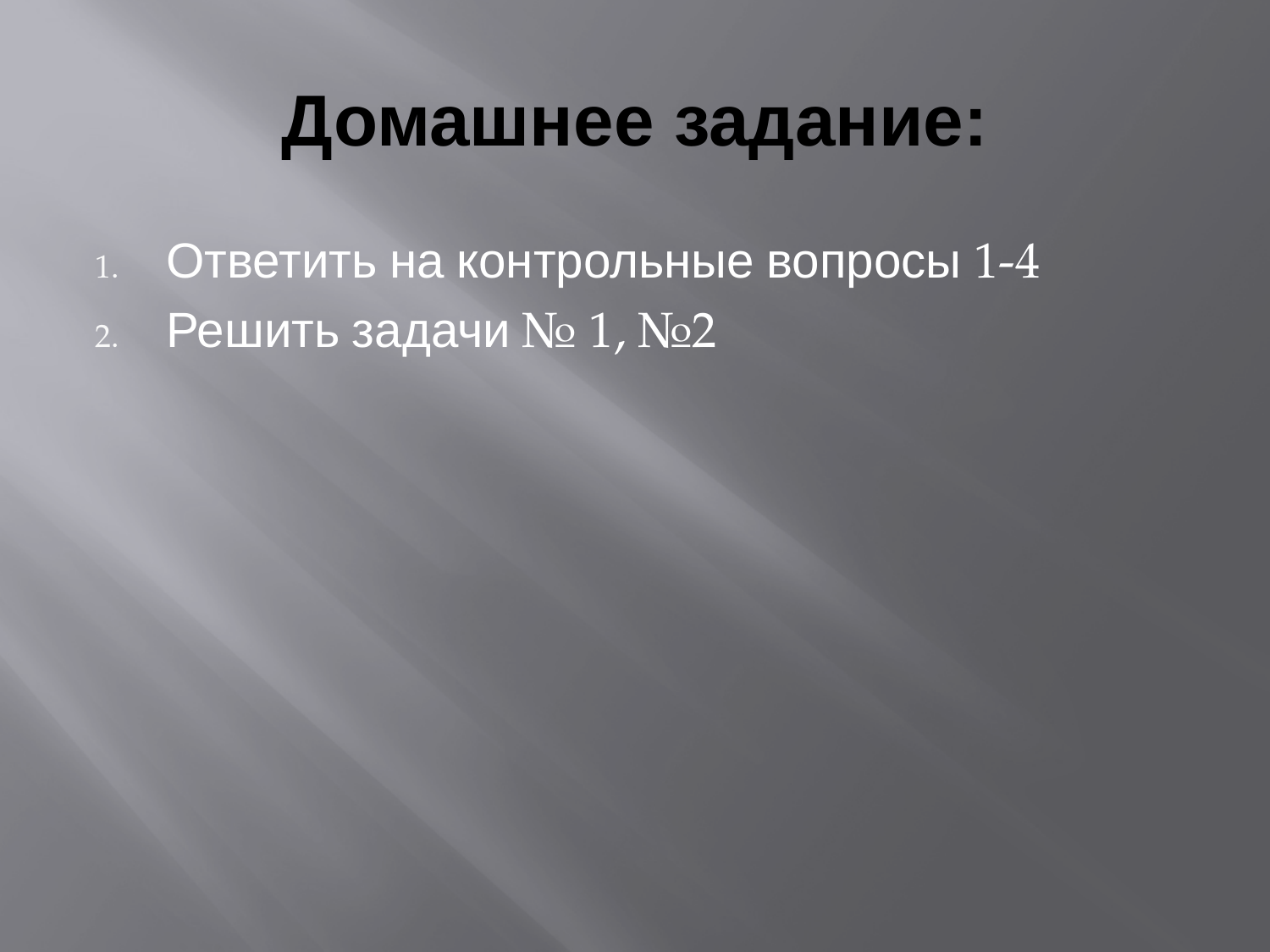

# Домашнее задание:
Ответить на контрольные вопросы 1-4
Решить задачи № 1, №2